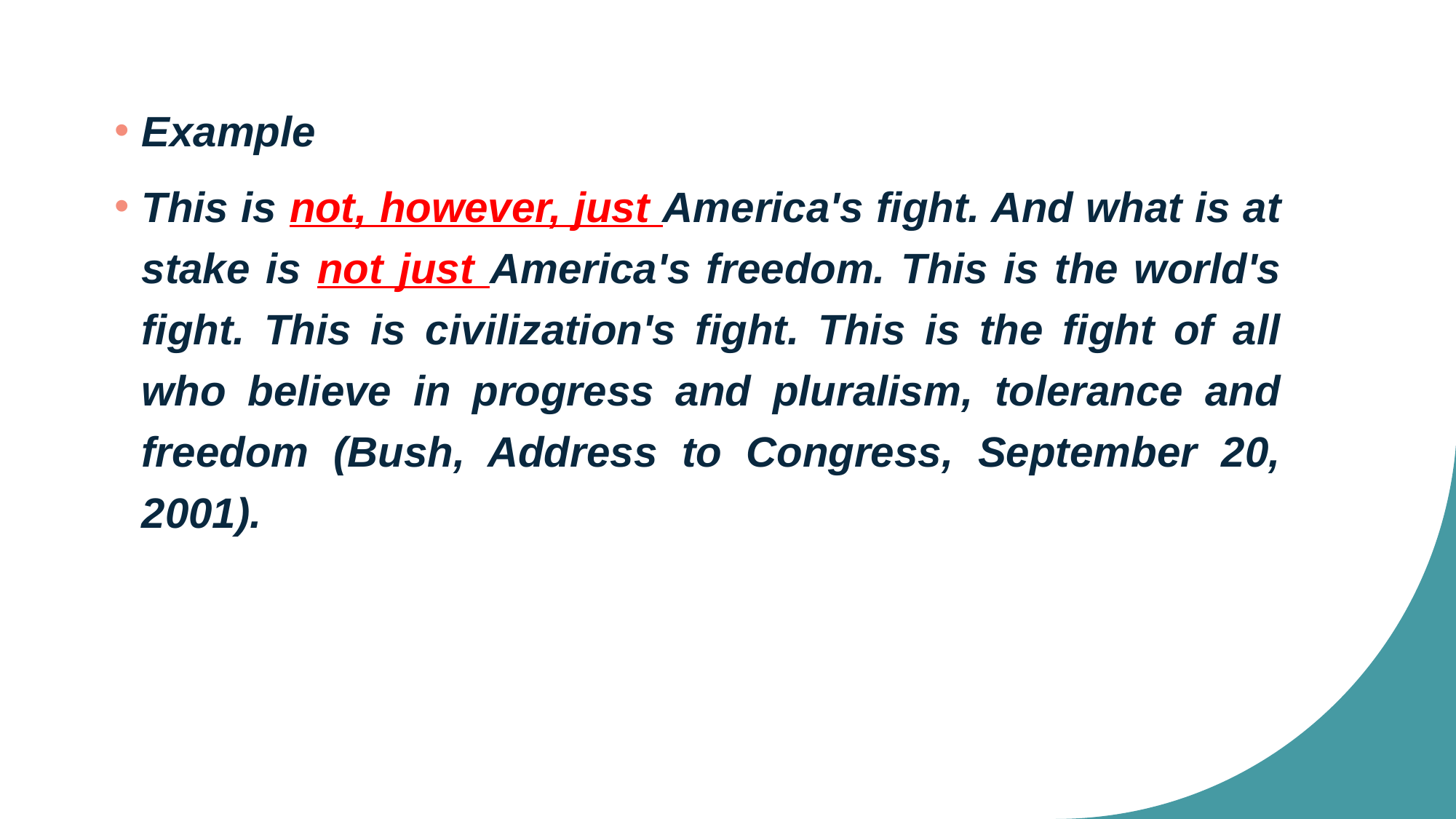

Example
This is not, however, just America's fight. And what is at stake is not just America's freedom. This is the world's fight. This is civilization's fight. This is the fight of all who believe in progress and pluralism, tolerance and freedom (Bush, Address to Congress, September 20, 2001).